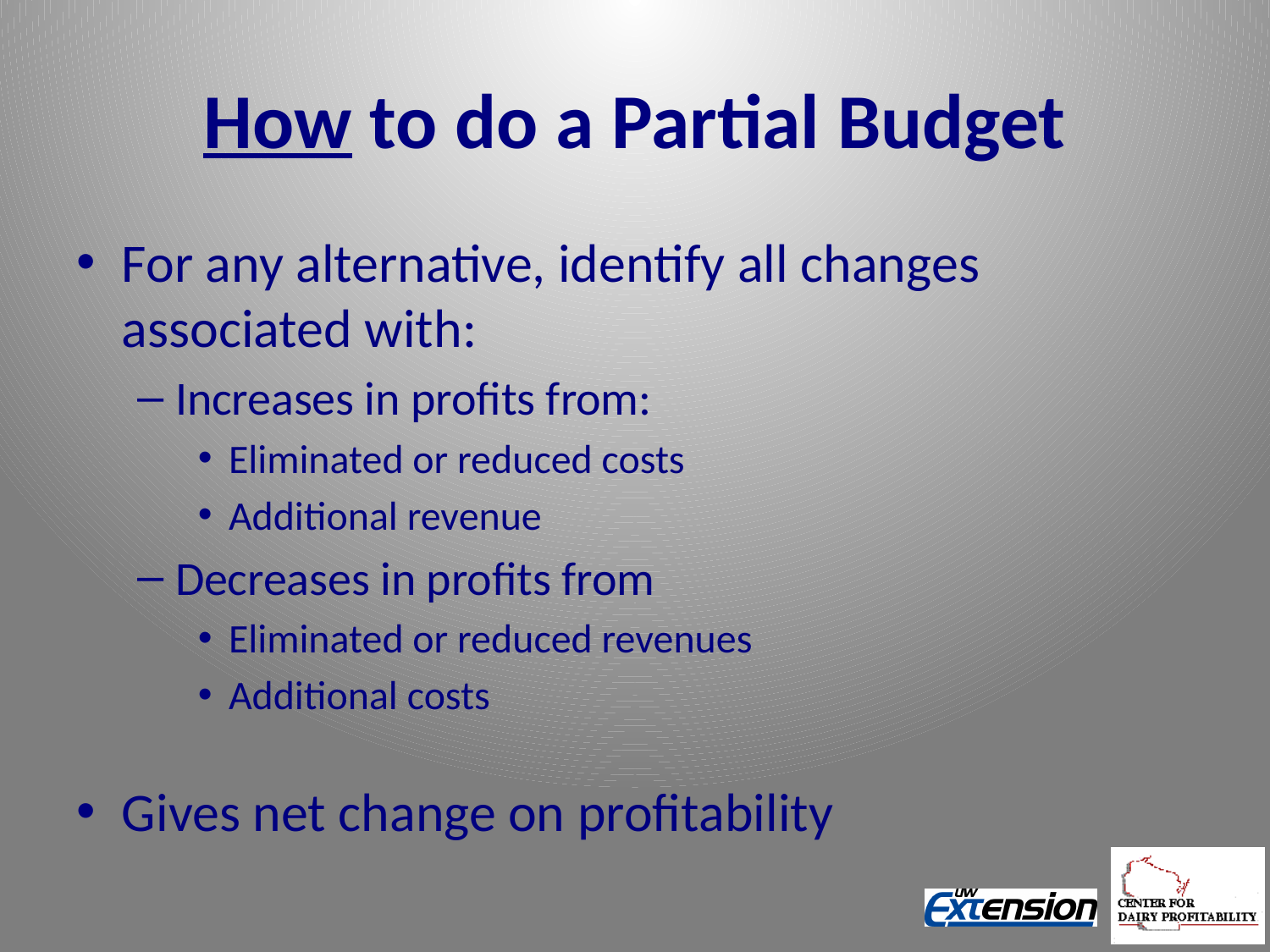

# How to do a Partial Budget
For any alternative, identify all changes associated with:
Increases in profits from:
Eliminated or reduced costs
Additional revenue
Decreases in profits from
Eliminated or reduced revenues
Additional costs
Gives net change on profitability